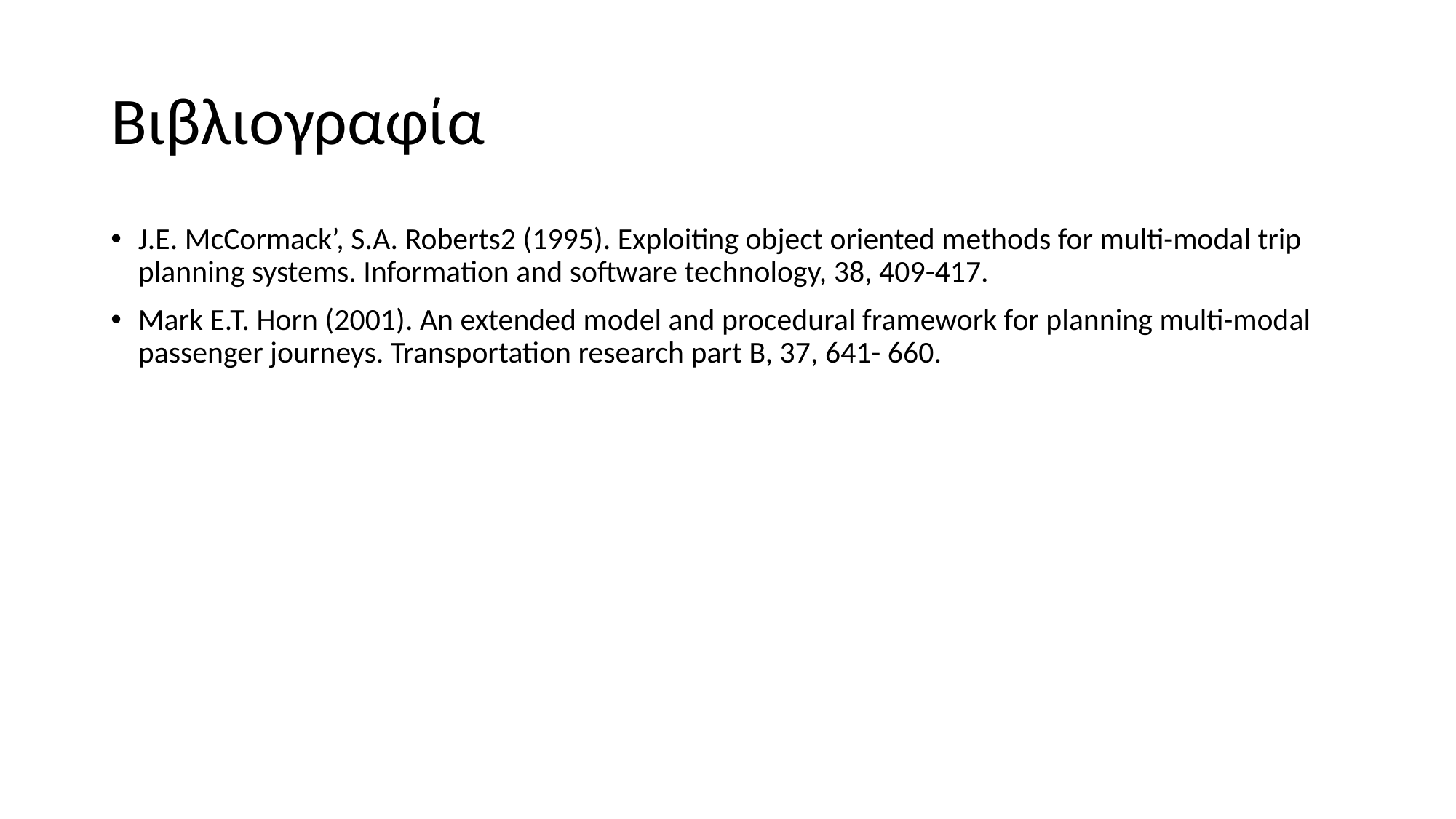

# Βιβλιογραφία
J.E. McCormack’, S.A. Roberts2 (1995). Exploiting object oriented methods for multi-modal trip planning systems. Information and software technology, 38, 409-417.
Mark E.T. Horn (2001). An extended model and procedural framework for planning multi-modal passenger journeys. Transportation research part B, 37, 641- 660.